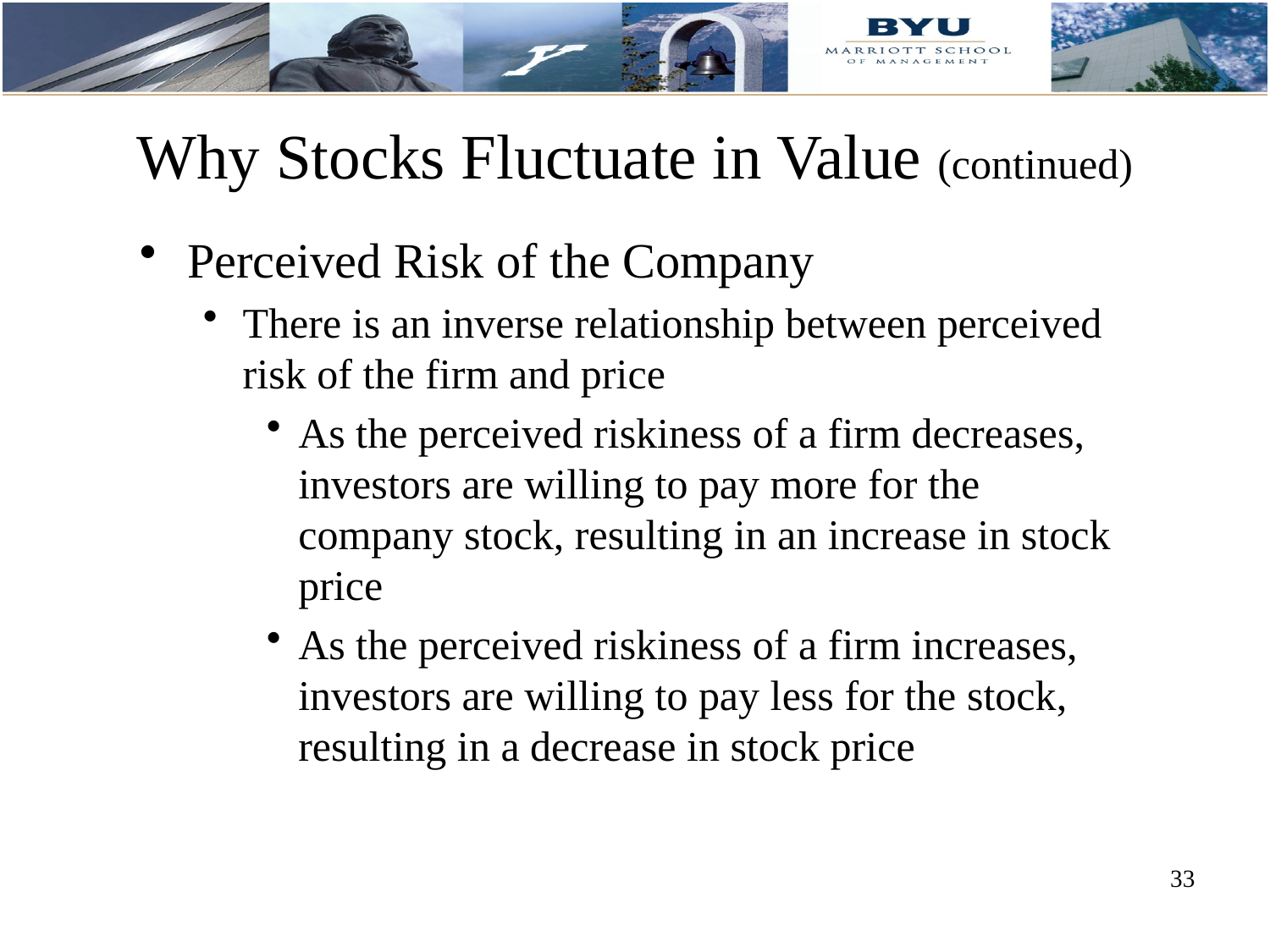

# Why Stocks Fluctuate in Value (continued)
Perceived Risk of the Company
There is an inverse relationship between perceived risk of the firm and price
As the perceived riskiness of a firm decreases, investors are willing to pay more for the company stock, resulting in an increase in stock price
As the perceived riskiness of a firm increases, investors are willing to pay less for the stock, resulting in a decrease in stock price